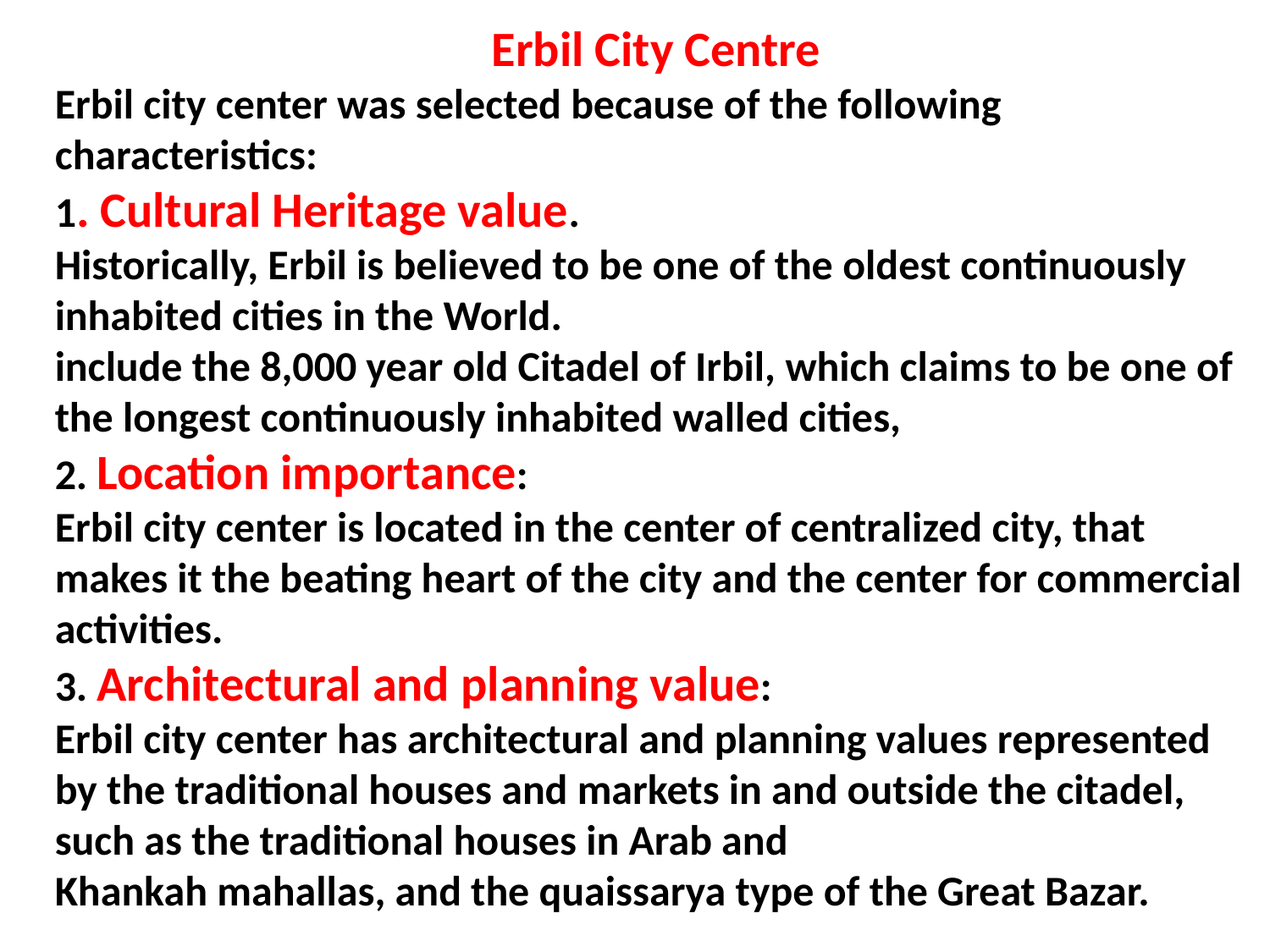

Erbil City Centre
Erbil city center was selected because of the following characteristics:
1. Cultural Heritage value.
Historically, Erbil is believed to be one of the oldest continuously inhabited cities in the World.
include the 8,000 year old Citadel of Irbil, which claims to be one of the longest continuously inhabited walled cities,
2. Location importance:
Erbil city center is located in the center of centralized city, that makes it the beating heart of the city and the center for commercial activities.
3. Architectural and planning value:
Erbil city center has architectural and planning values represented by the traditional houses and markets in and outside the citadel, such as the traditional houses in Arab and
Khankah mahallas, and the quaissarya type of the Great Bazar.